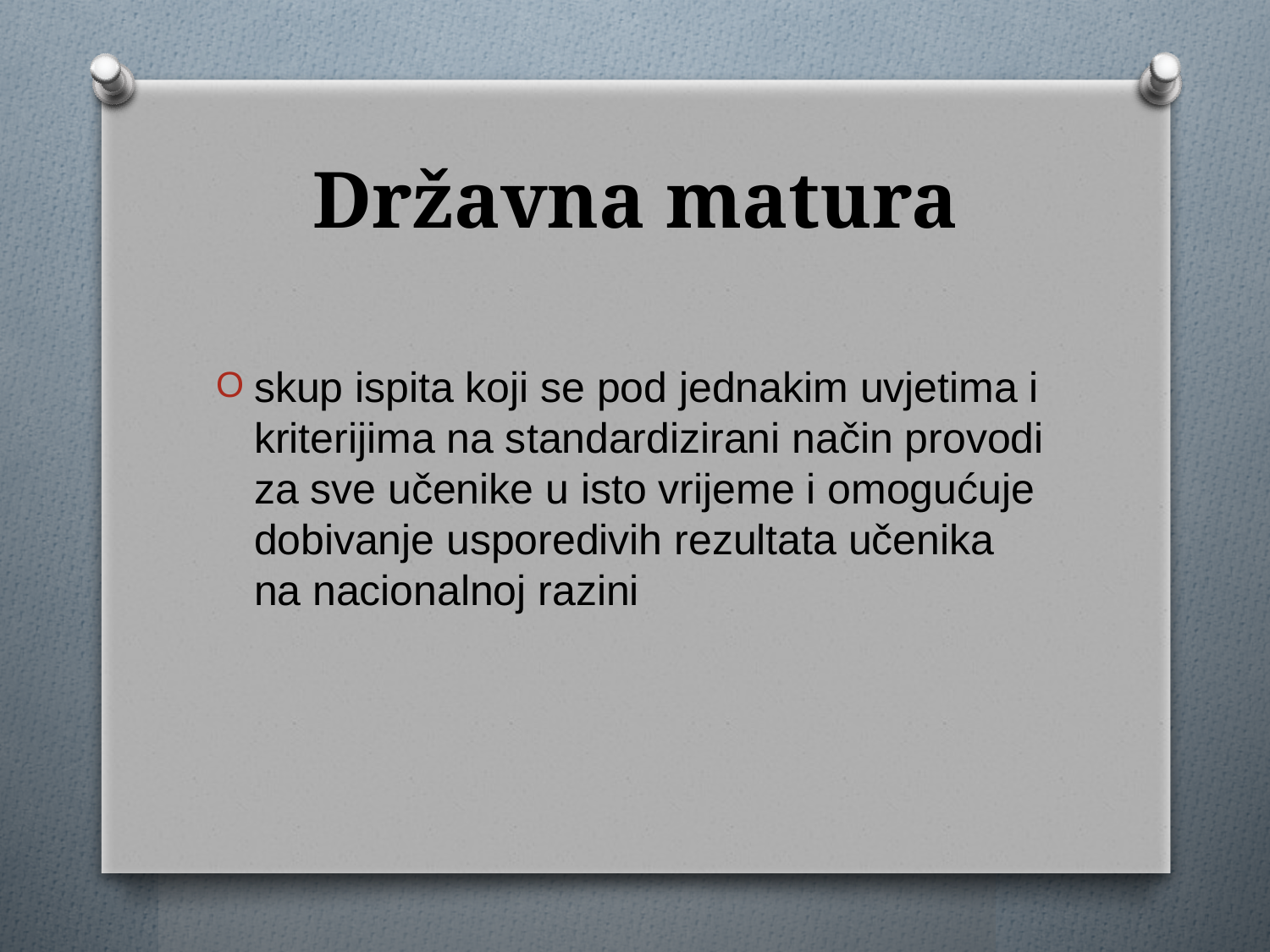

# Državna matura

skup ispita koji se pod jednakim uvjetima i kriterijima na standardizirani način provodi za sve učenike u isto vrijeme i omogućuje dobivanje usporedivih rezultata učenika na nacionalnoj razini